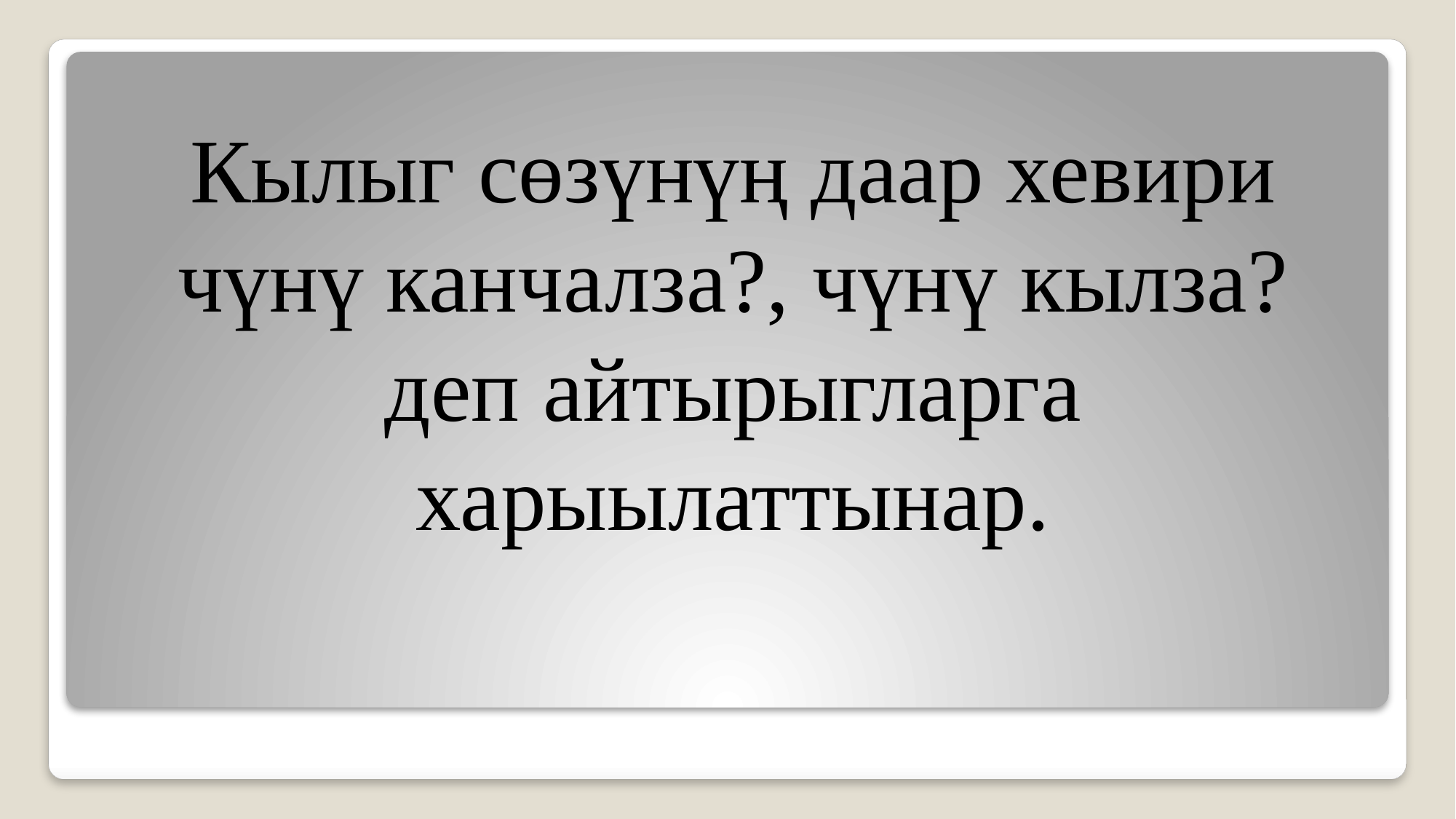

Кылыг сөзүнүң даар хевири чүнү канчалза?, чүнү кылза? деп айтырыгларга харыылаттынар.